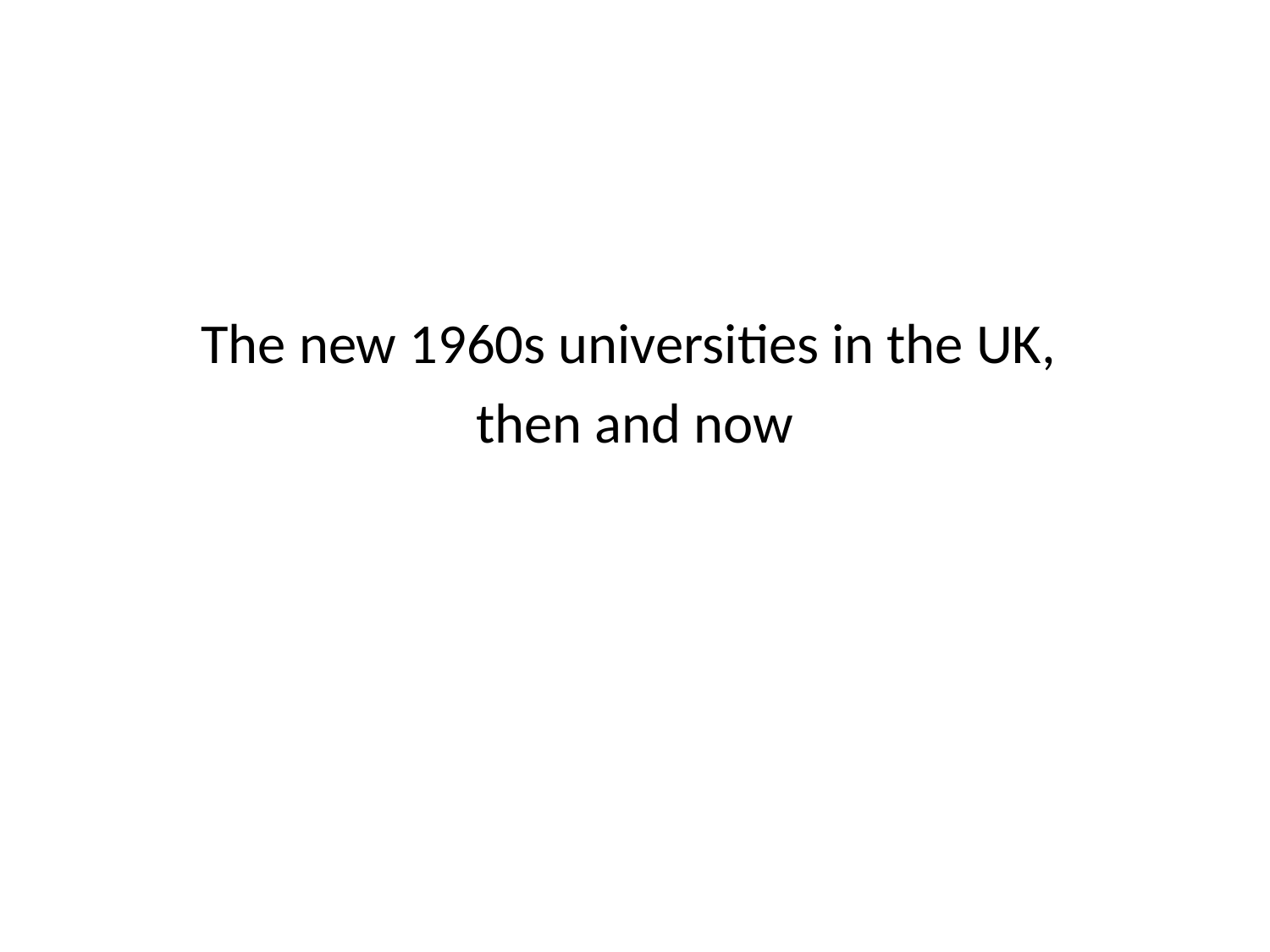

#

The new 1960s universities in the UK,
then and now